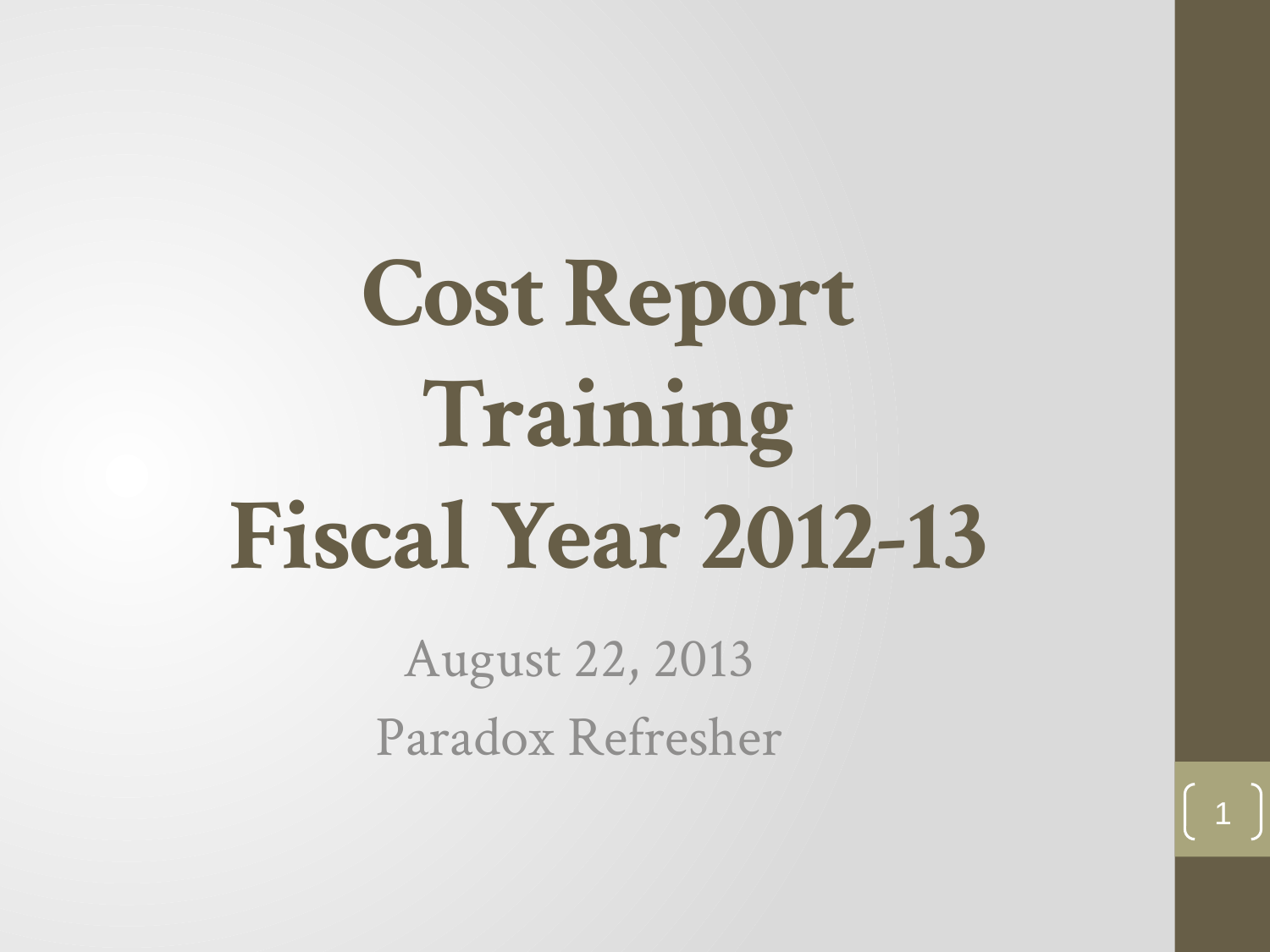

# Cost Report Training Fiscal Year 2012-13
August 22, 2013
Paradox Refresher
1